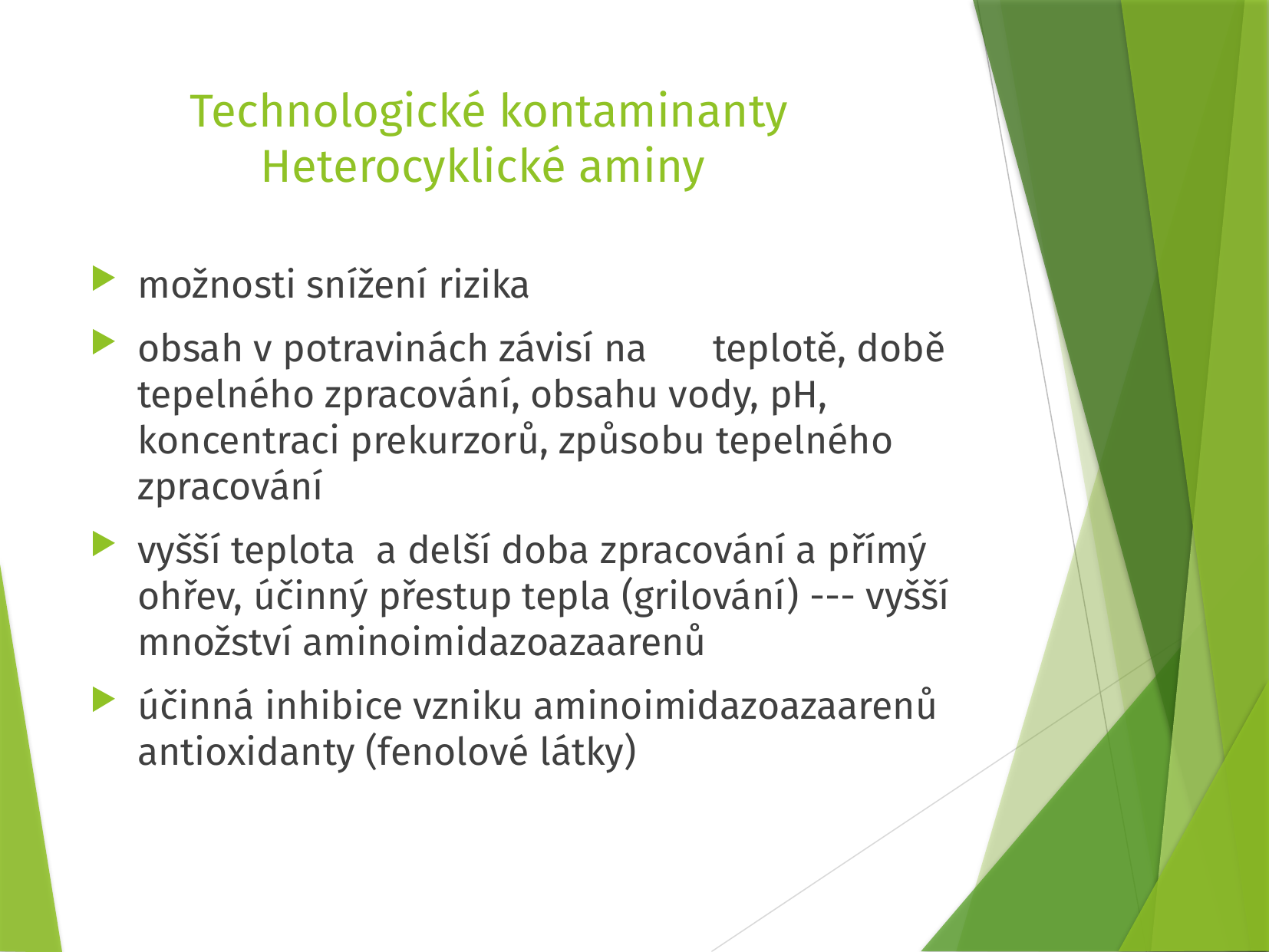

Technologické kontaminanty
Heterocyklické aminy
možnosti snížení rizika
obsah v potravinách závisí na	teplotě, době tepelného zpracování, obsahu vody, pH, koncentraci prekurzorů, způsobu tepelného zpracování
vyšší teplota  a delší doba zpracování a přímý ohřev, účinný přestup tepla (grilování) --- vyšší množství aminoimidazoazaarenů
účinná inhibice vzniku aminoimidazoazaarenů antioxidanty (fenolové látky)